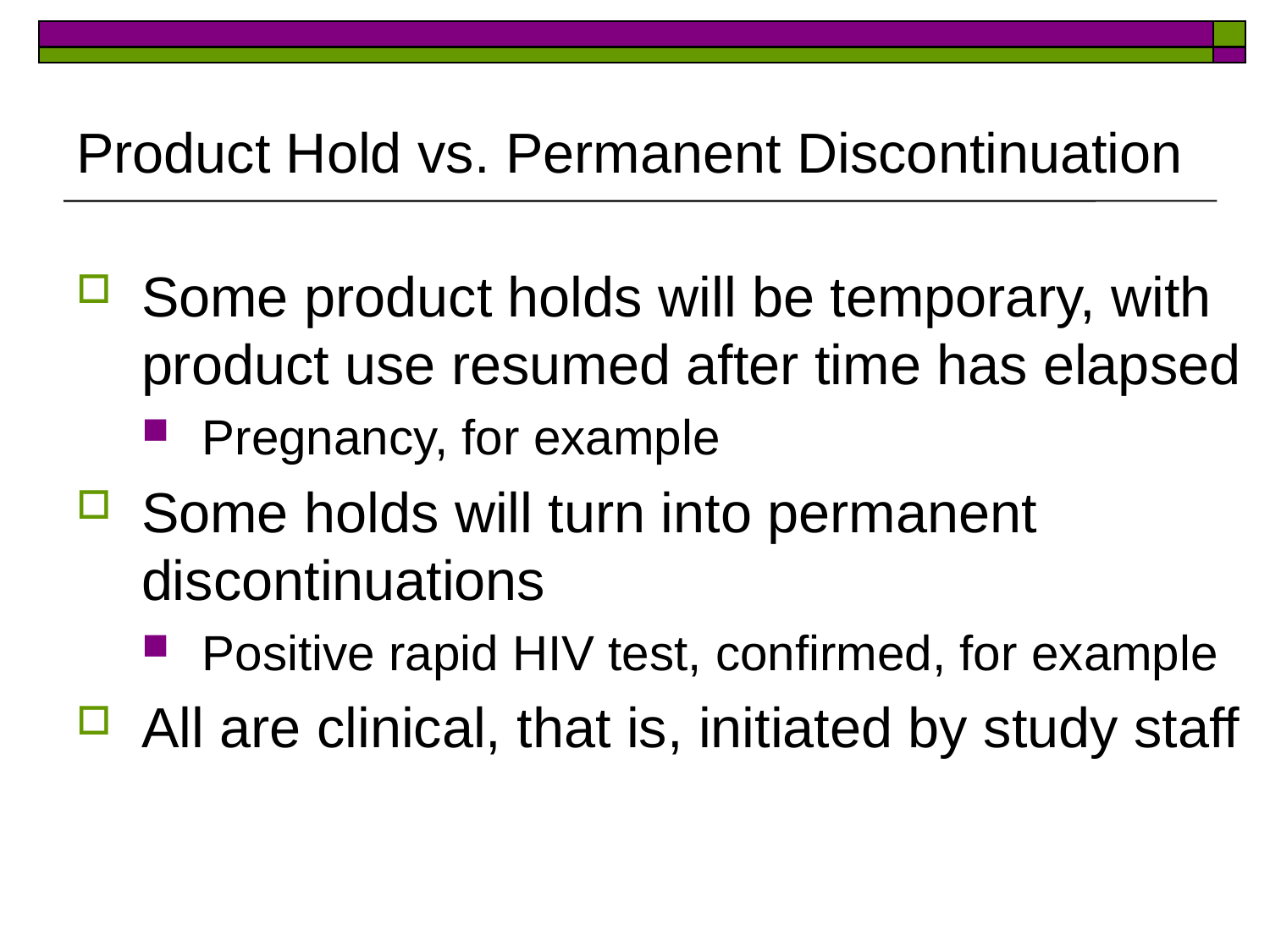

# Product Hold vs. Permanent Discontinuation
Some product holds will be temporary, with product use resumed after time has elapsed
Pregnancy, for example
Some holds will turn into permanent discontinuations
Positive rapid HIV test, confirmed, for example
All are clinical, that is, initiated by study staff